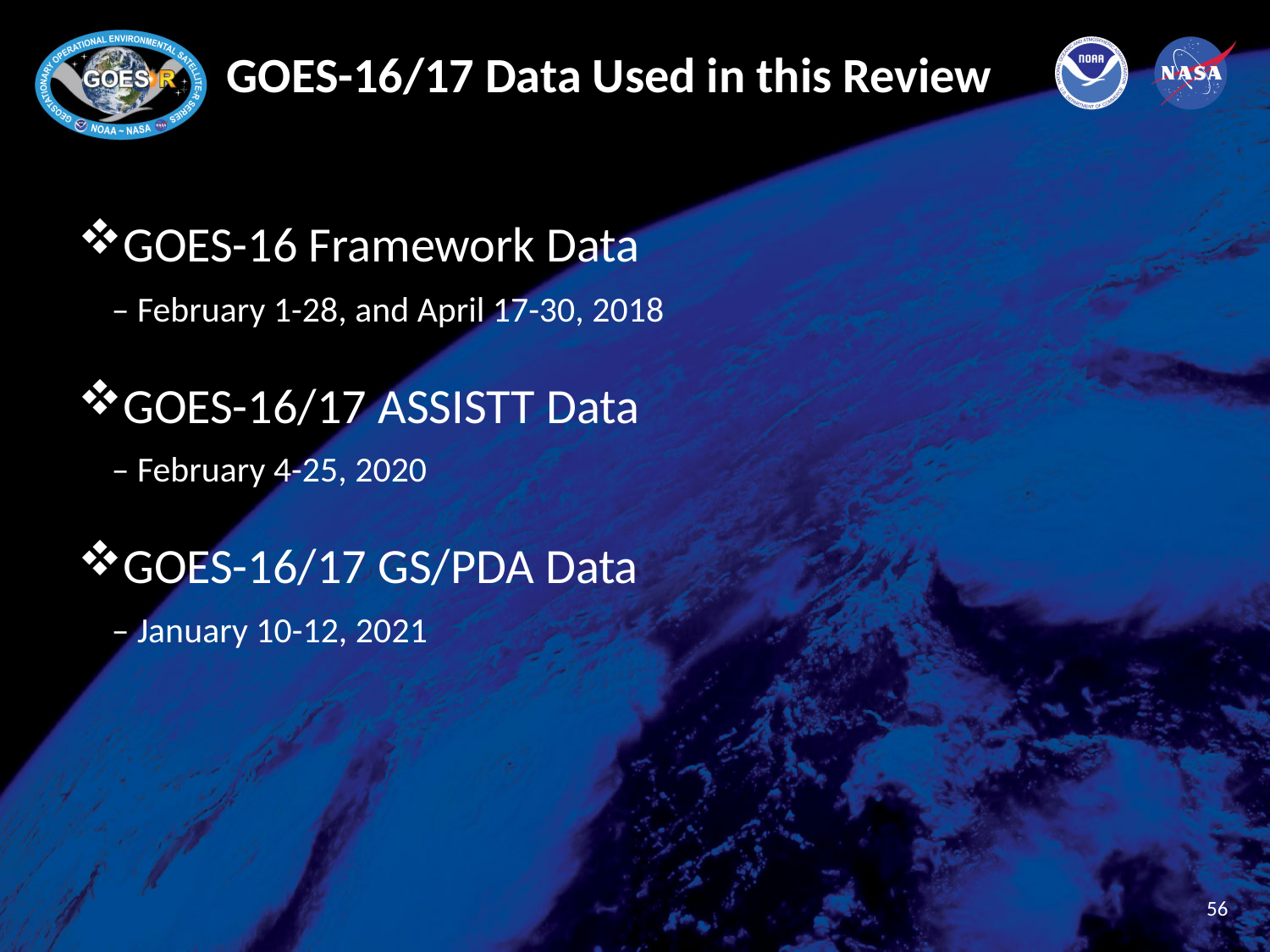

# GOES-16/17 Data Used in this Review
GOES-16 Framework Data
   – February 1-28, and April 17-30, 2018

GOES-16/17 ASSISTT Data
   – February 4-25, 2020

GOES-16/17 GS/PDA Data
   – January 10-12, 2021

56